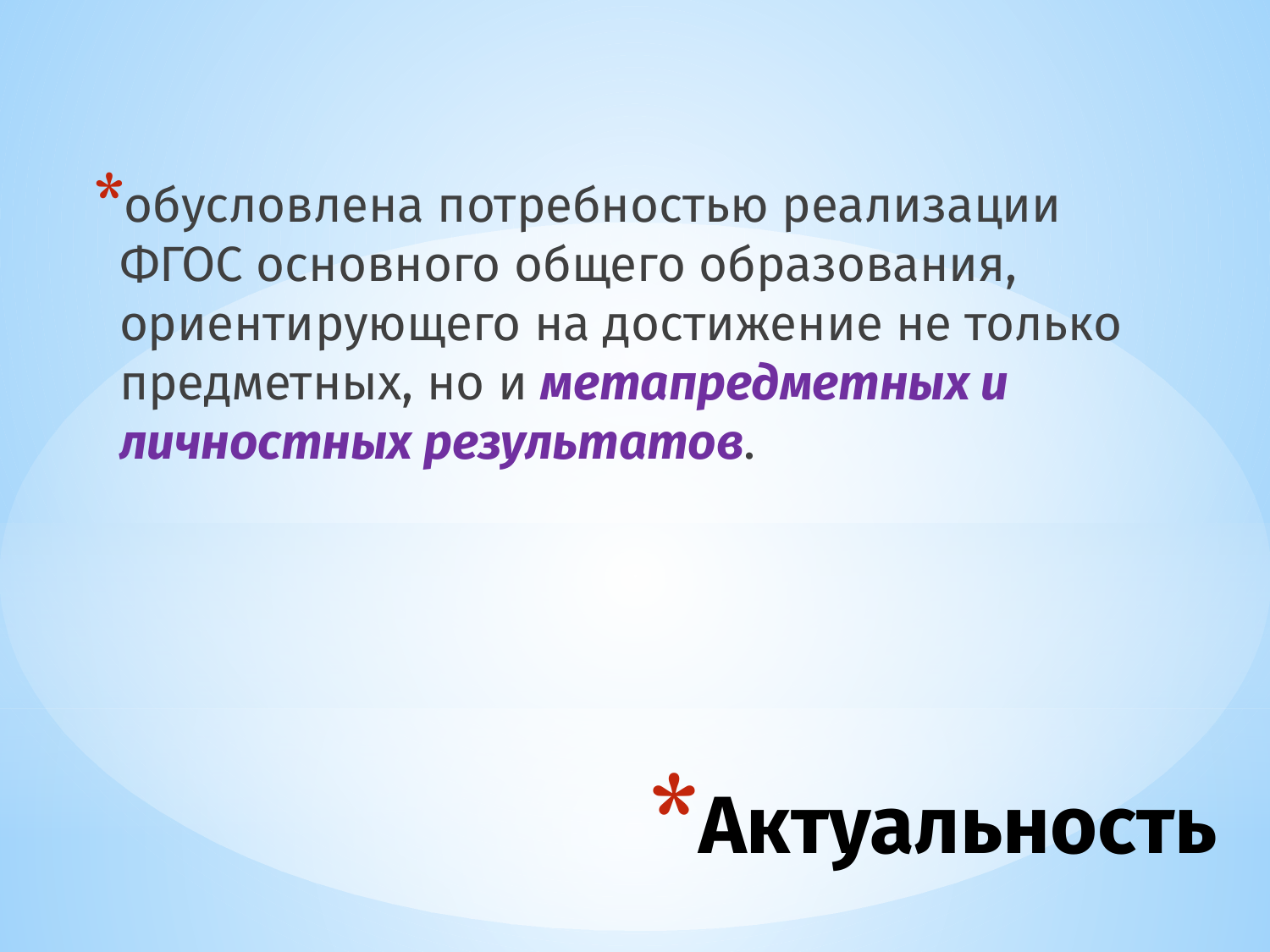

обусловлена потребностью реализации ФГОС основного общего образования, ориентирующего на достижение не только предметных, но и метапредметных и личностных результатов.
# Актуальность